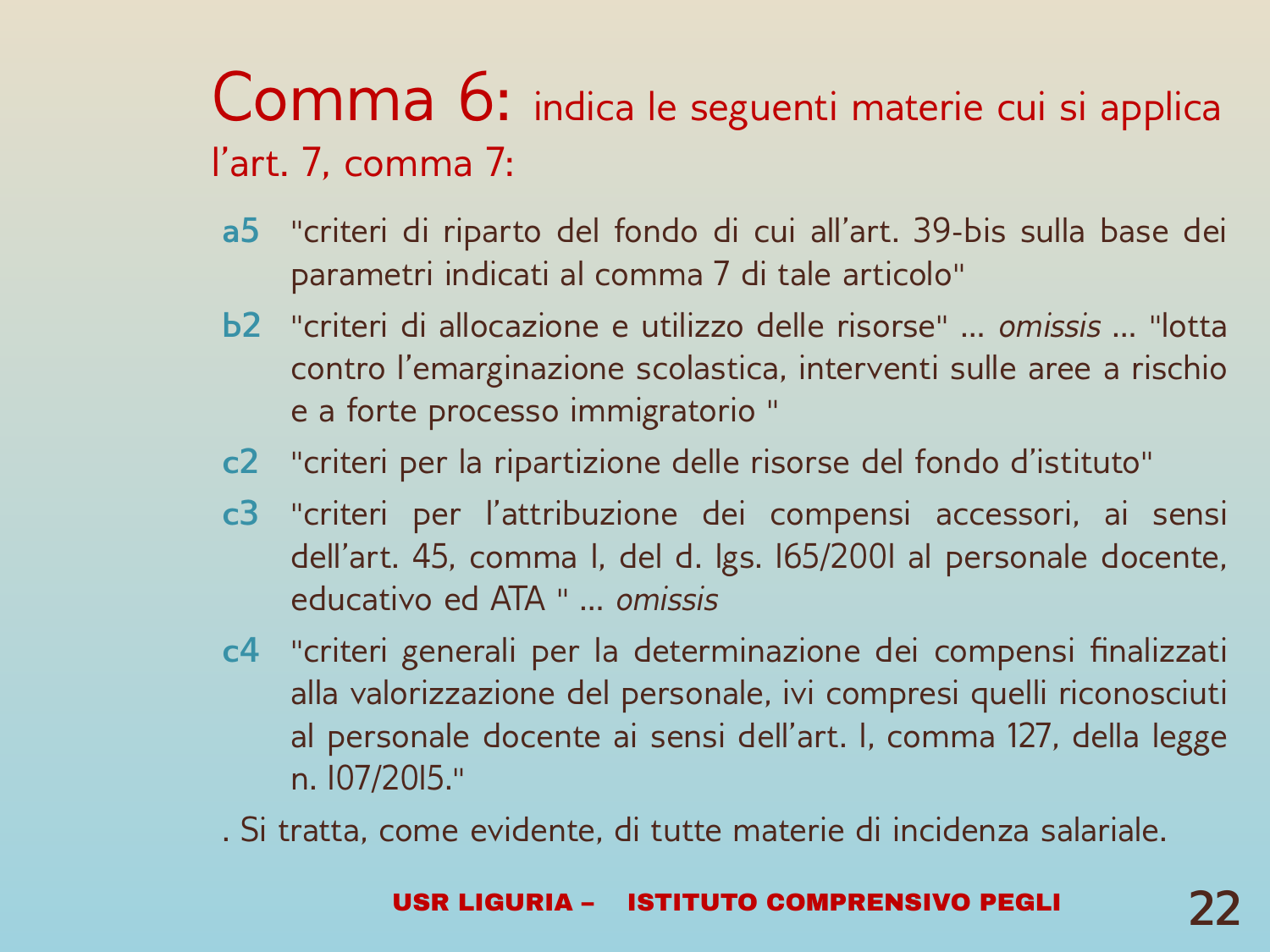

# Comma 6: indica le seguenti materie cui si applica l’art. 7, comma 7:
a5	"criteri di riparto del fondo di cui all’art. 39-bis sulla base dei parametri indicati al comma 7 di tale articolo"
b2	"criteri di allocazione e utilizzo delle risorse" … omissis … "lotta contro l’emarginazione scolastica, interventi sulle aree a rischio e a forte processo immigratorio "
c2	"criteri per la ripartizione delle risorse del fondo d’istituto"
c3	"criteri per l’attribuzione dei compensi accessori, ai sensi dell’art. 45, comma l, del d. lgs. l65/200l al personale docente, educativo ed ATA " … omissis
c4	"criteri generali per la determinazione dei compensi finalizzati alla valorizzazione del personale, ivi compresi quelli riconosciuti al personale docente ai sensi dell’art. l, comma 127, della legge n. l07/20l5."
. Si tratta, come evidente, di tutte materie di incidenza salariale.
USR LIGURIA –    ISTITUTO COMPRENSIVO PEGLI
22